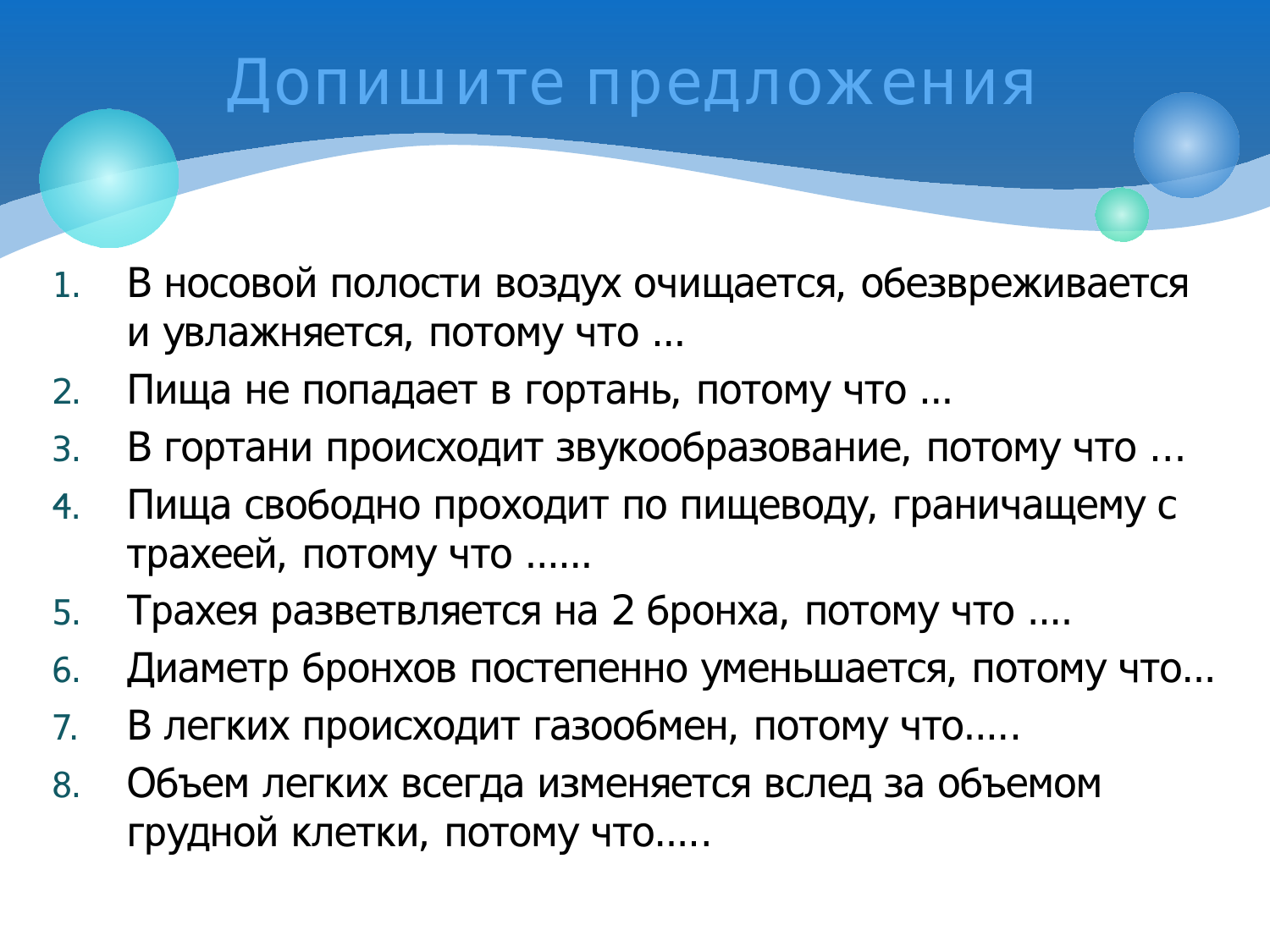

# Допишите предложения
В носовой полости воздух очищается, обезвреживается и увлажняется, потому что …
Пища не попадает в гортань, потому что …
В гортани происходит звукообразование, потому что ...
Пища свободно проходит по пищеводу, граничащему с трахеей, потому что ……
Трахея разветвляется на 2 бронха, потому что ….
Диаметр бронхов постепенно уменьшается, потому что…
В легких происходит газообмен, потому что…..
Объем легких всегда изменяется вслед за объемом грудной клетки, потому что…..